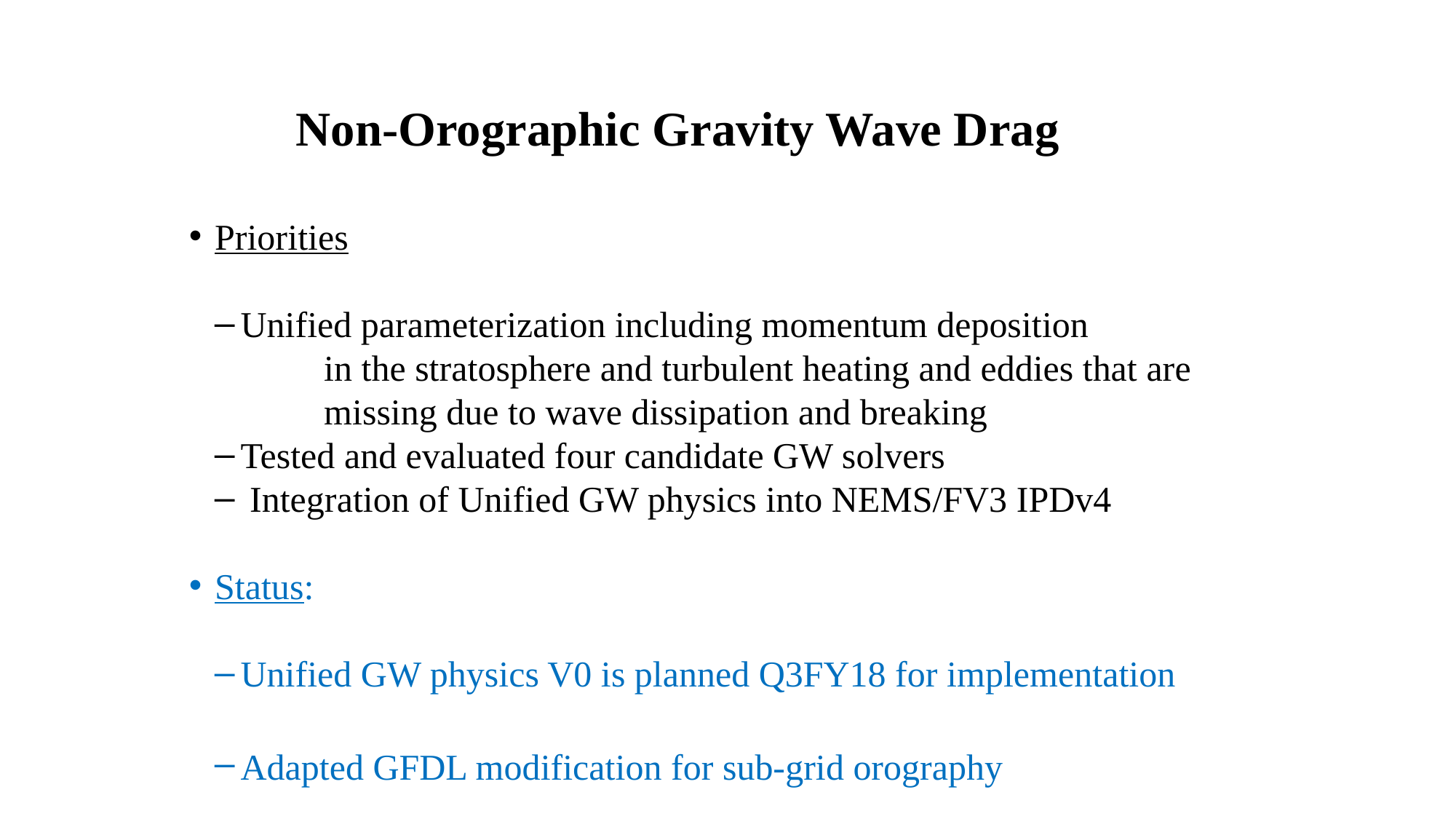

Non-Orographic Gravity Wave Drag
Priorities

Unified parameterization including momentum deposition
	in the stratosphere and turbulent heating and eddies that are
	missing due to wave dissipation and breaking
Tested and evaluated four candidate GW solvers
 Integration of Unified GW physics into NEMS/FV3 IPDv4

Status:

Unified GW physics V0 is planned Q3FY18 for implementation

Adapted GFDL modification for sub-grid orography